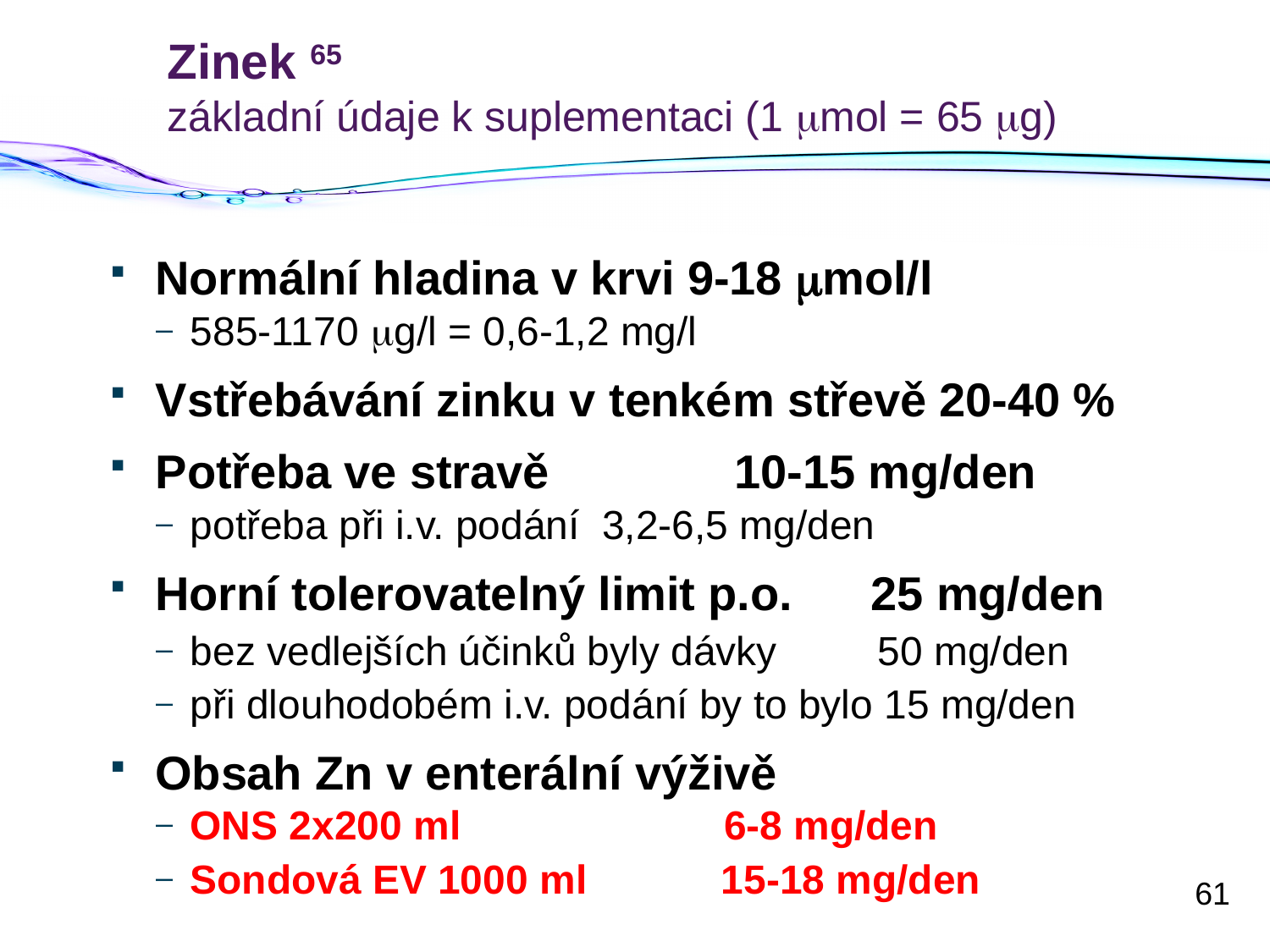

# Zinek 65 základní údaje k suplementaci (1 μmol = 65 μg)
Normální hladina v krvi 9-18 μmol/l
585-1170 μg/l = 0,6-1,2 mg/l
Vstřebávání zinku v tenkém střevě 20-40 %
Potřeba ve stravě 		       10-15 mg/den
potřeba při i.v. podání  3,2-6,5 mg/den
Horní tolerovatelný limit p.o.      25 mg/den
bez vedlejších účinků byly dávky         50 mg/den
při dlouhodobém i.v. podání by to bylo 15 mg/den
Obsah Zn v enterální výživě
ONS 2x200 ml  	               6-8 mg/den
Sondová EV 1000 ml            15-18 mg/den
61